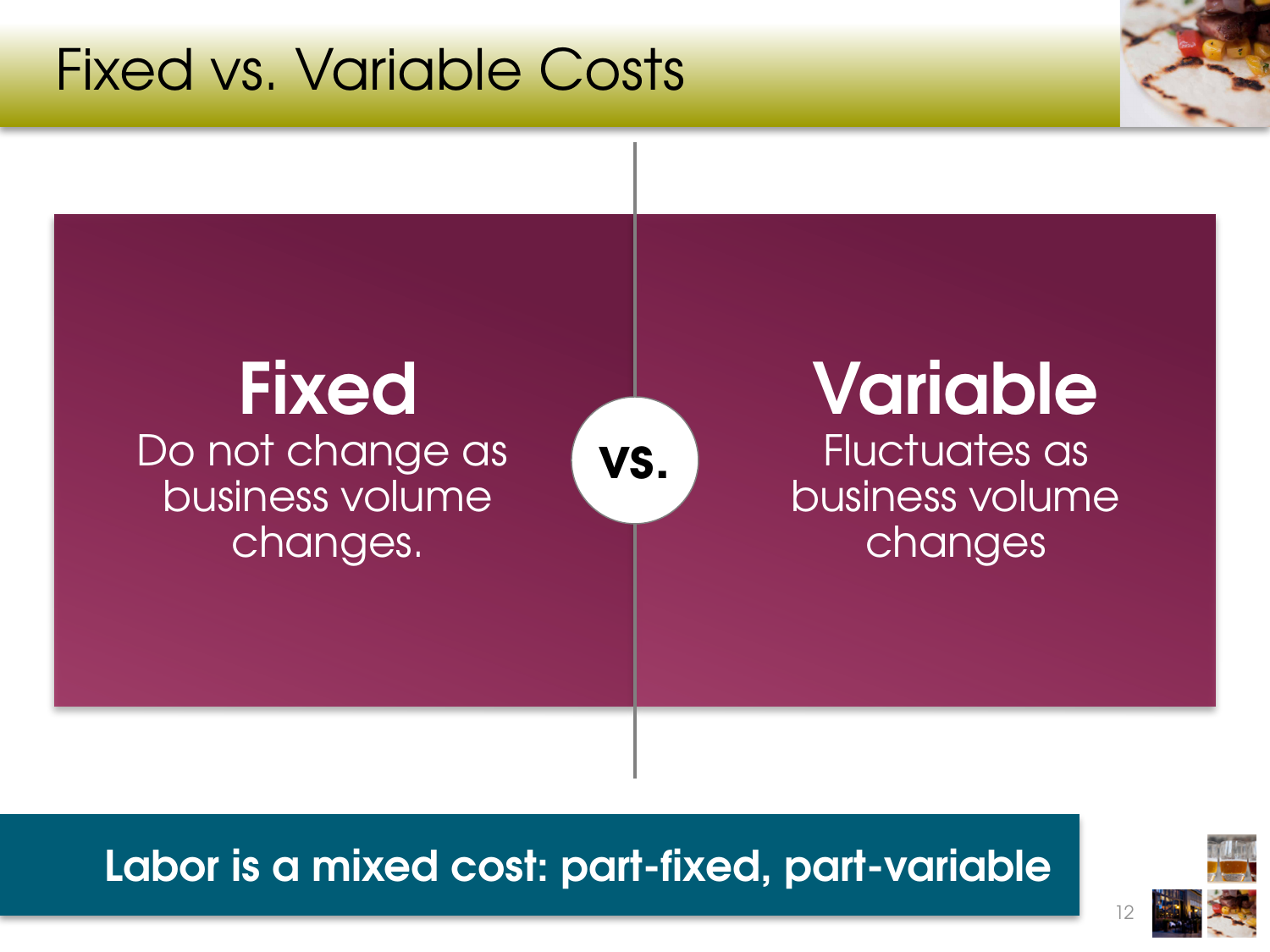

# Fixed vs. Variable Costs

Fixed
Do not change as
business volume changes.
Variable
Fluctuates as business volume changes
vs.
Labor is a mixed cost: part-fixed, part-variable

12